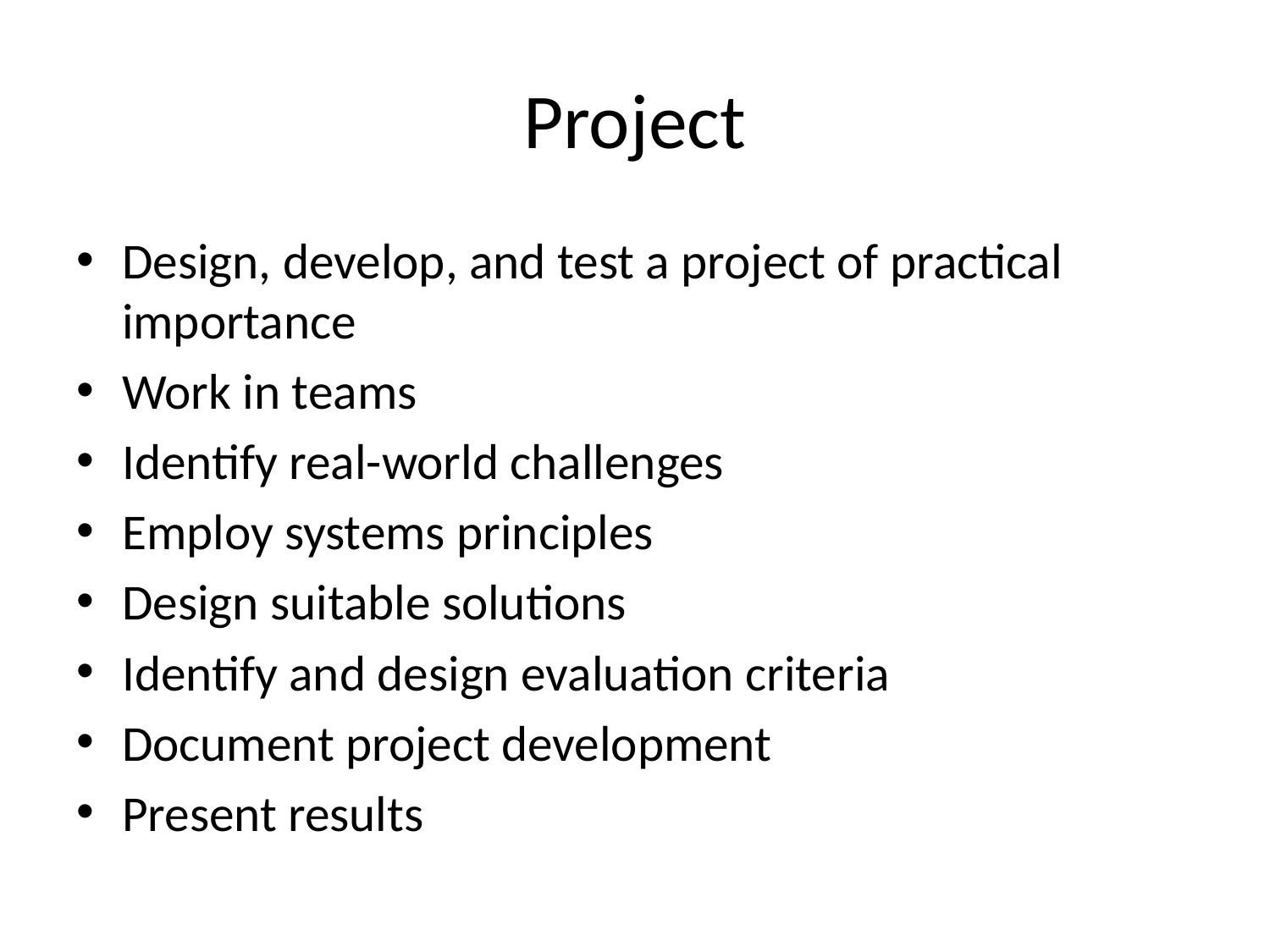

# Project
Design, develop, and test a project of practical importance
Work in teams
Identify real-world challenges
Employ systems principles
Design suitable solutions
Identify and design evaluation criteria
Document project development
Present results